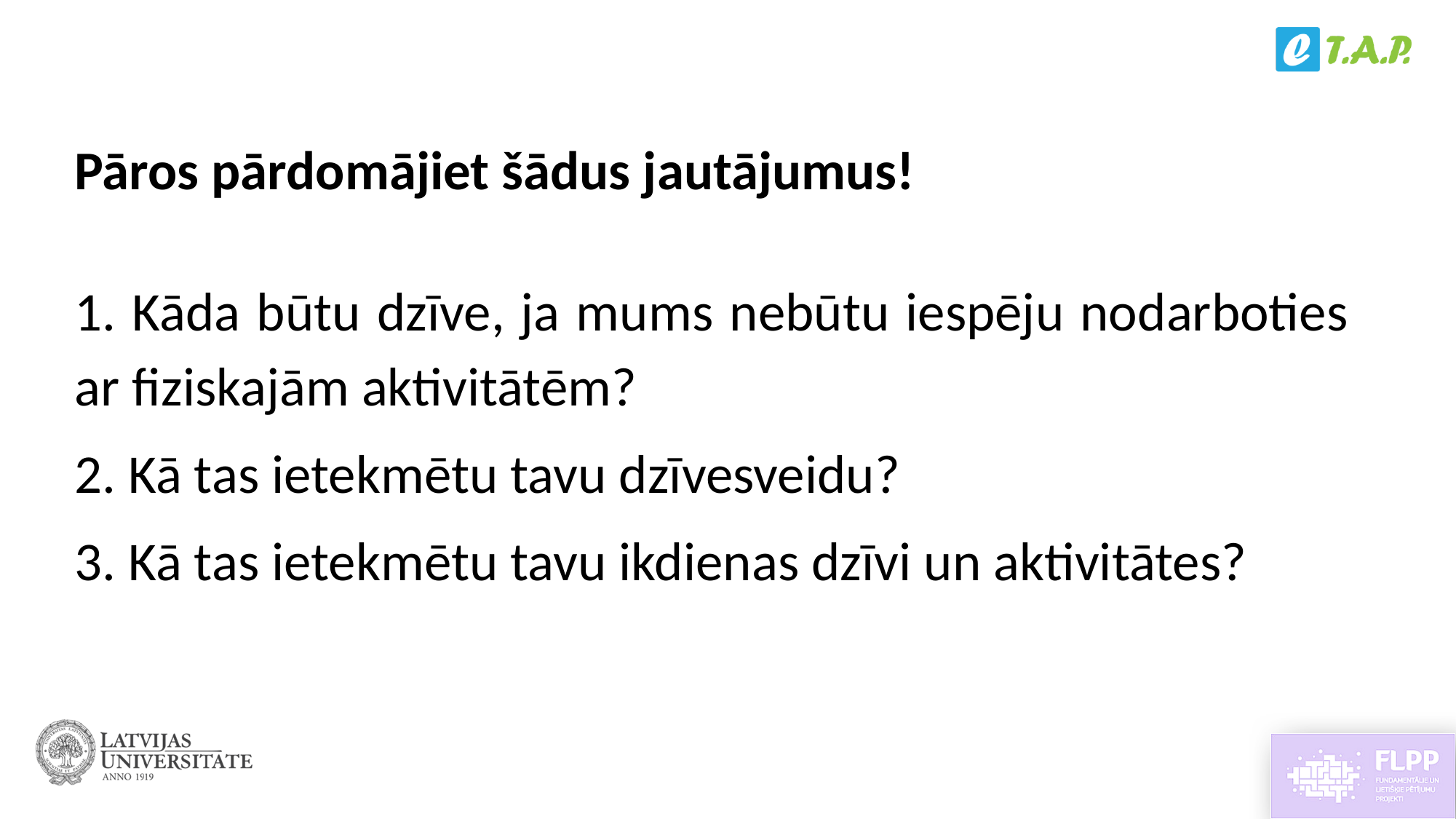

Pāros pārdomājiet šādus jautājumus!

1. Kāda būtu dzīve, ja mums nebūtu iespēju nodarboties ar fiziskajām aktivitātēm?
2. Kā tas ietekmētu tavu dzīvesveidu?
3. Kā tas ietekmētu tavu ikdienas dzīvi un aktivitātes?